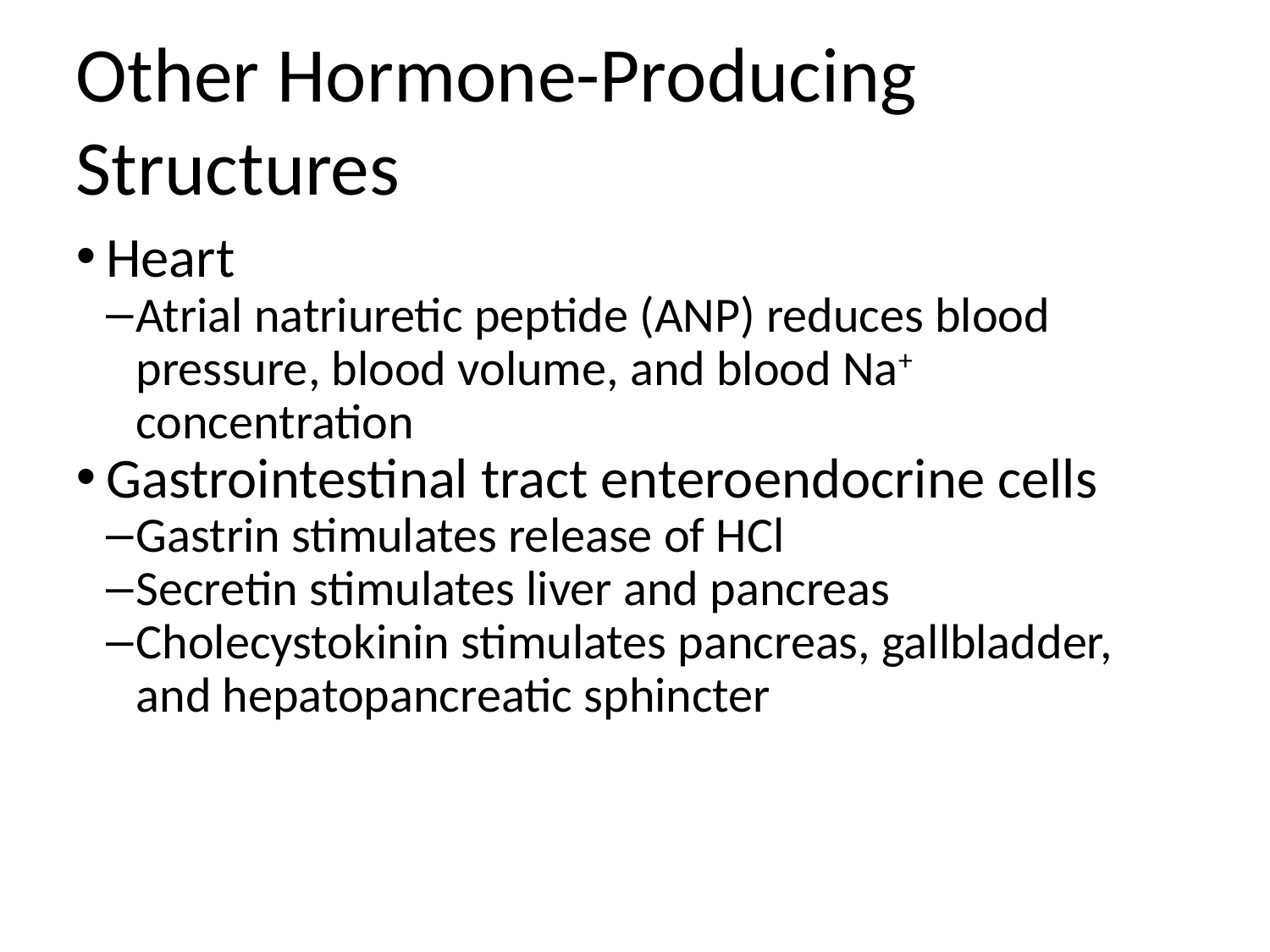

Other Hormone-Producing Structures
Heart
Atrial natriuretic peptide (ANP) reduces blood pressure, blood volume, and blood Na+ concentration
Gastrointestinal tract enteroendocrine cells
Gastrin stimulates release of HCl
Secretin stimulates liver and pancreas
Cholecystokinin stimulates pancreas, gallbladder, and hepatopancreatic sphincter